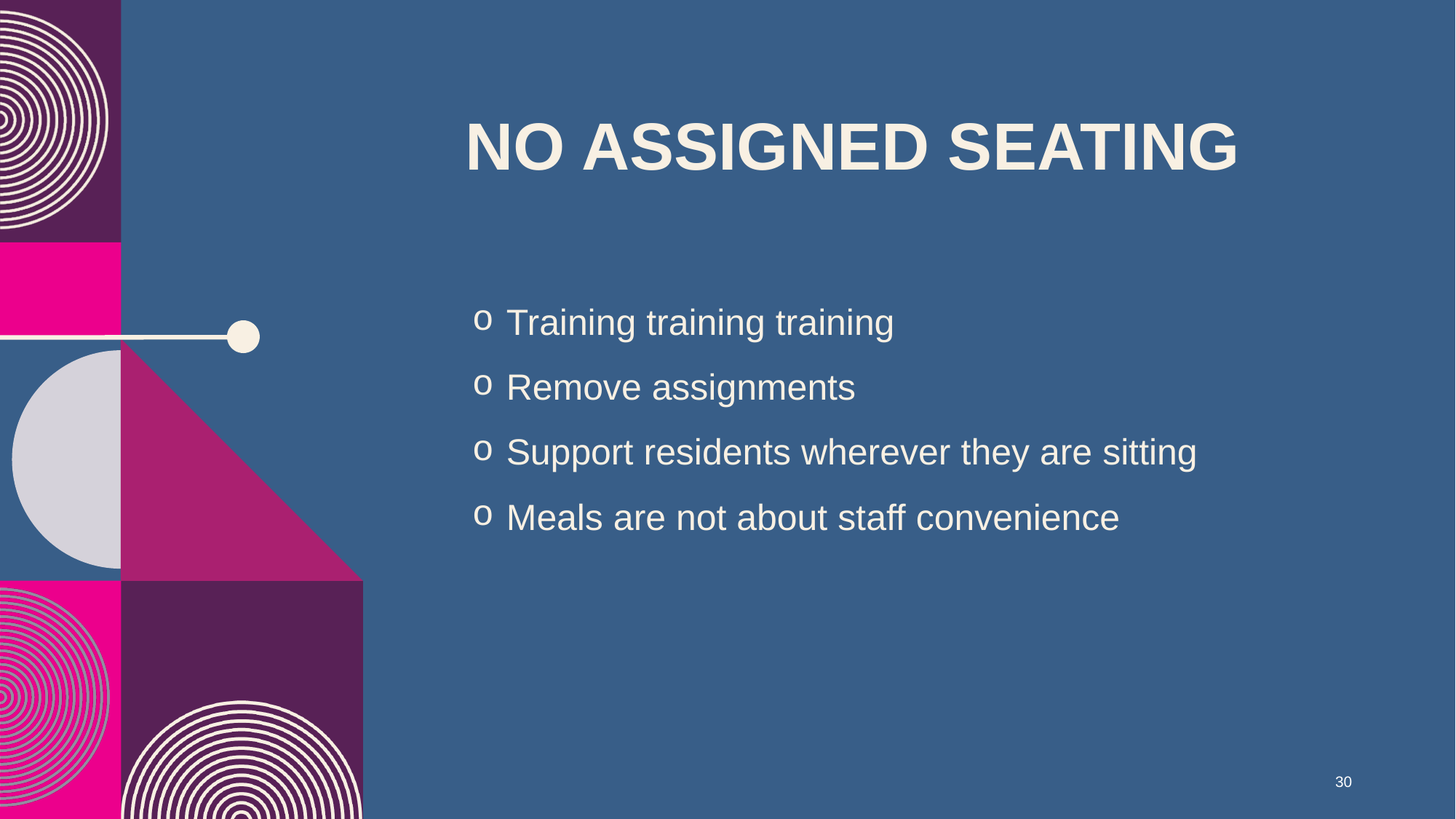

# No Assigned Seating
Training training training
Remove assignments
Support residents wherever they are sitting
Meals are not about staff convenience

30